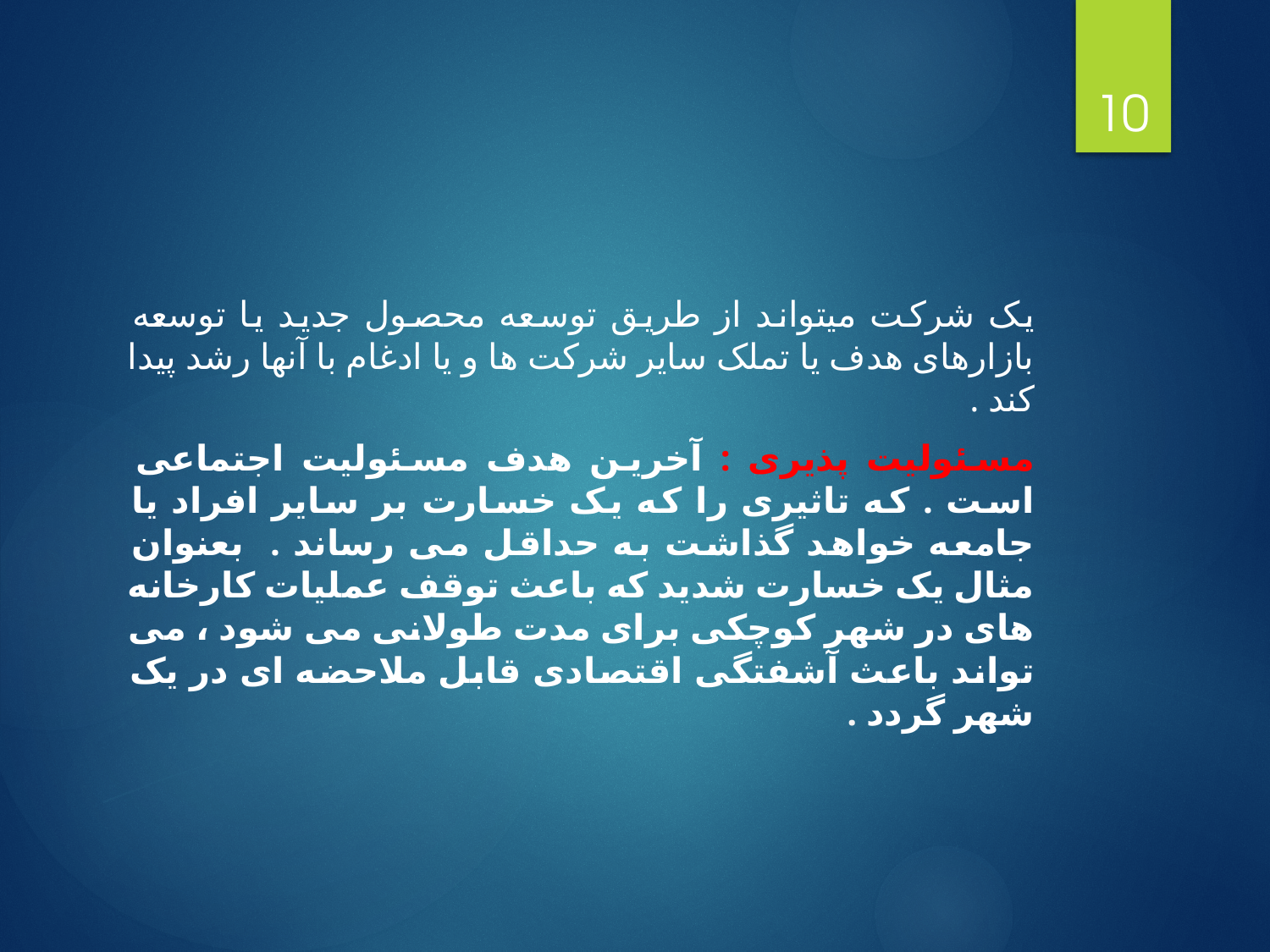

10
#
یک شرکت میتواند از طریق توسعه محصول جدید یا توسعه بازارهای هدف یا تملک سایر شرکت ها و یا ادغام با آنها رشد پیدا کند .
مسئولیت پذیری : آخرین هدف مسئولیت اجتماعی است . که تاثیری را که یک خسارت بر سایر افراد یا جامعه خواهد گذاشت به حداقل می رساند .  بعنوان مثال یک خسارت شدید که باعث توقف عملیات کارخانه های در شهر کوچکی برای مدت طولانی می شود ، می تواند باعث آشفتگی اقتصادی قابل ملاحضه ای در یک شهر گردد .